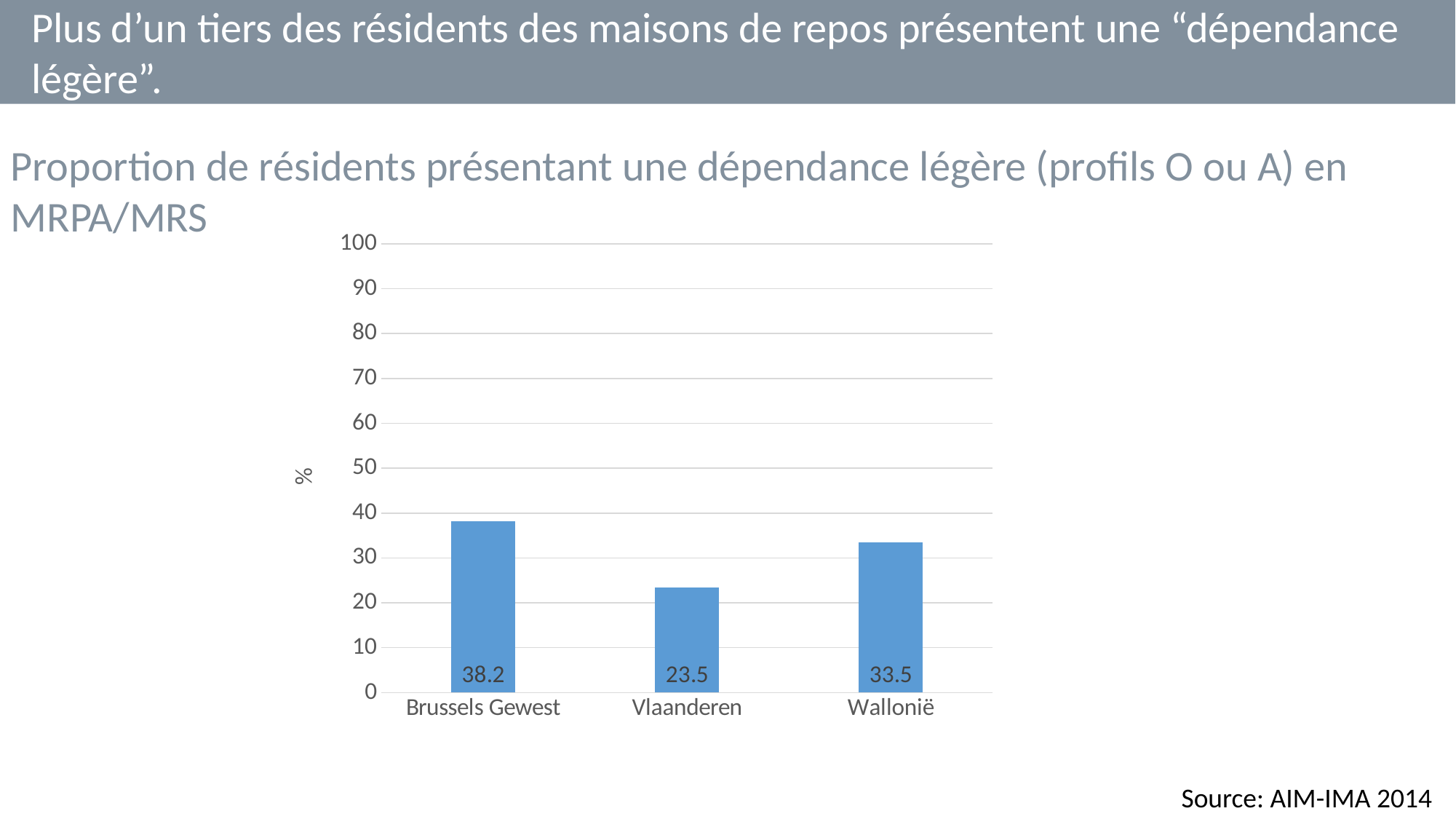

Plus d’un tiers des résidents des maisons de repos présentent une “dépendance légère”.
Proportion de résidents présentant une dépendance légère (profils O ou A) en MRPA/MRS

### Chart

| Category | % bewoners met profiel O/A in ROB/RVT |
|---|---|
| Brussels Gewest | 38.2 |
| Vlaanderen | 23.5 |
| Wallonië | 33.5 |
Source: AIM-IMA 2014